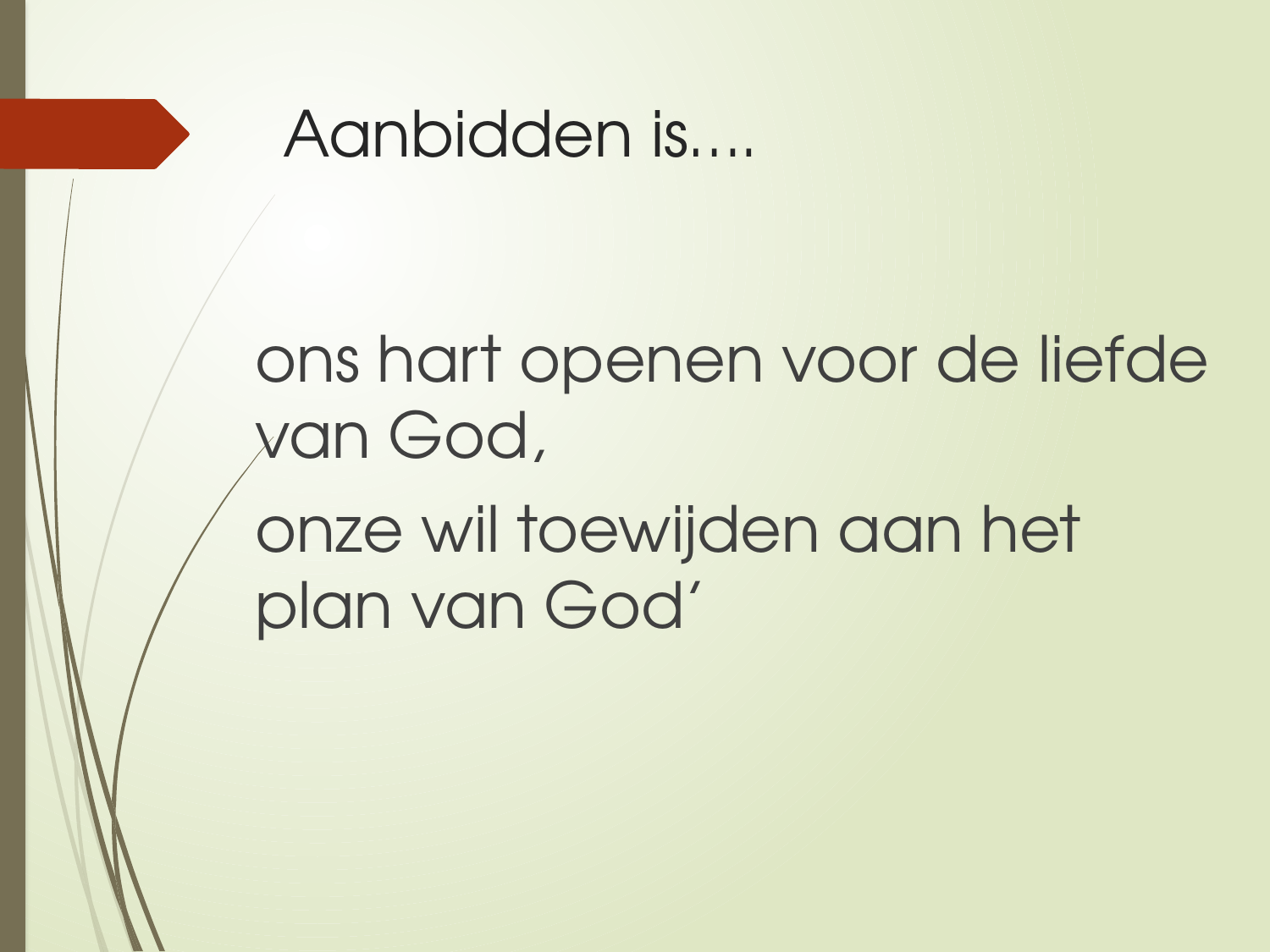

# Aanbidden is….
ons hart openen voor de liefde van God,
onze wil toewijden aan het plan van God’